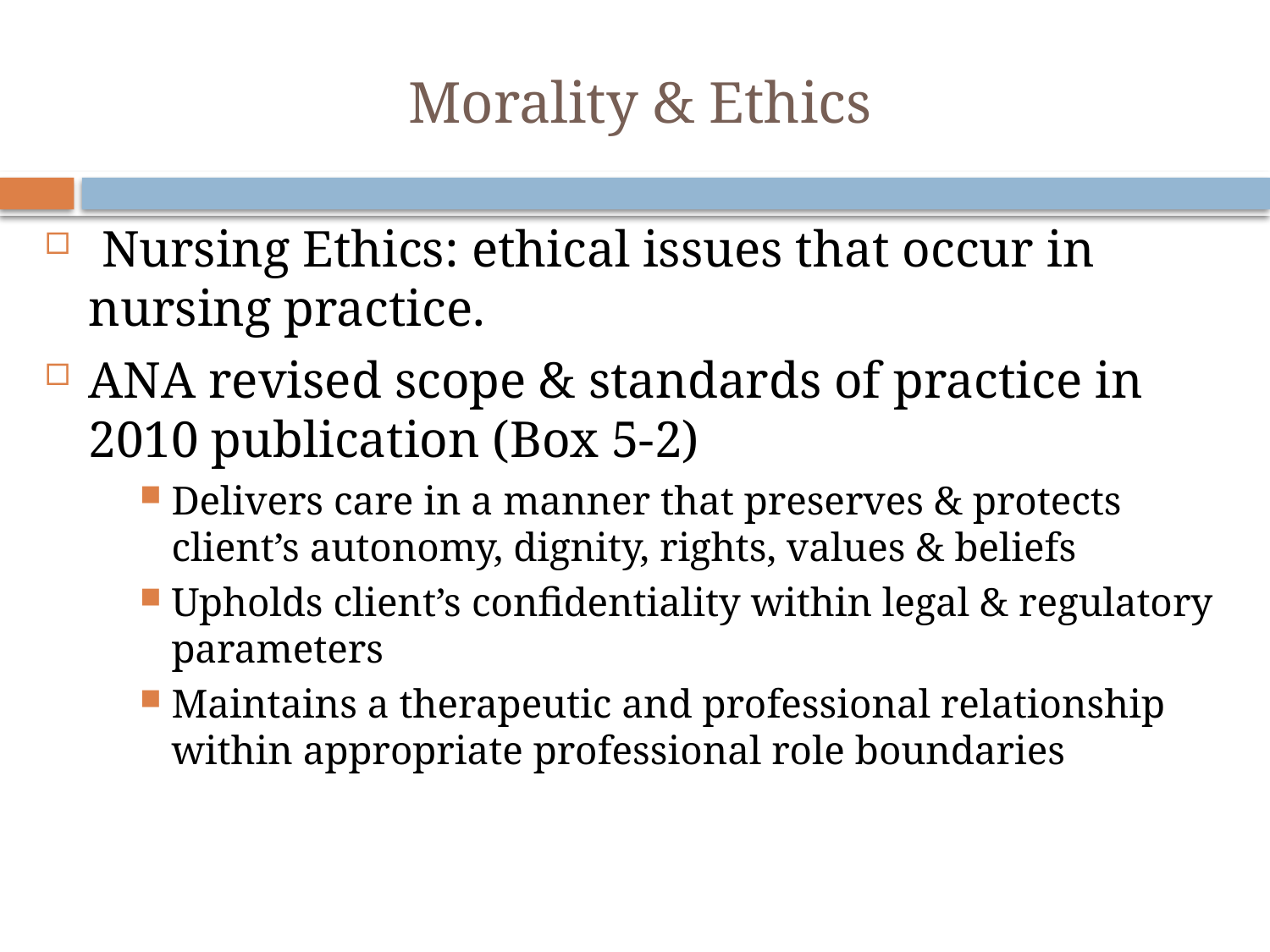

# Morality & Ethics
 Nursing Ethics: ethical issues that occur in nursing practice.
ANA revised scope & standards of practice in 2010 publication (Box 5-2)
Delivers care in a manner that preserves & protects client’s autonomy, dignity, rights, values & beliefs
Upholds client’s confidentiality within legal & regulatory parameters
Maintains a therapeutic and professional relationship within appropriate professional role boundaries